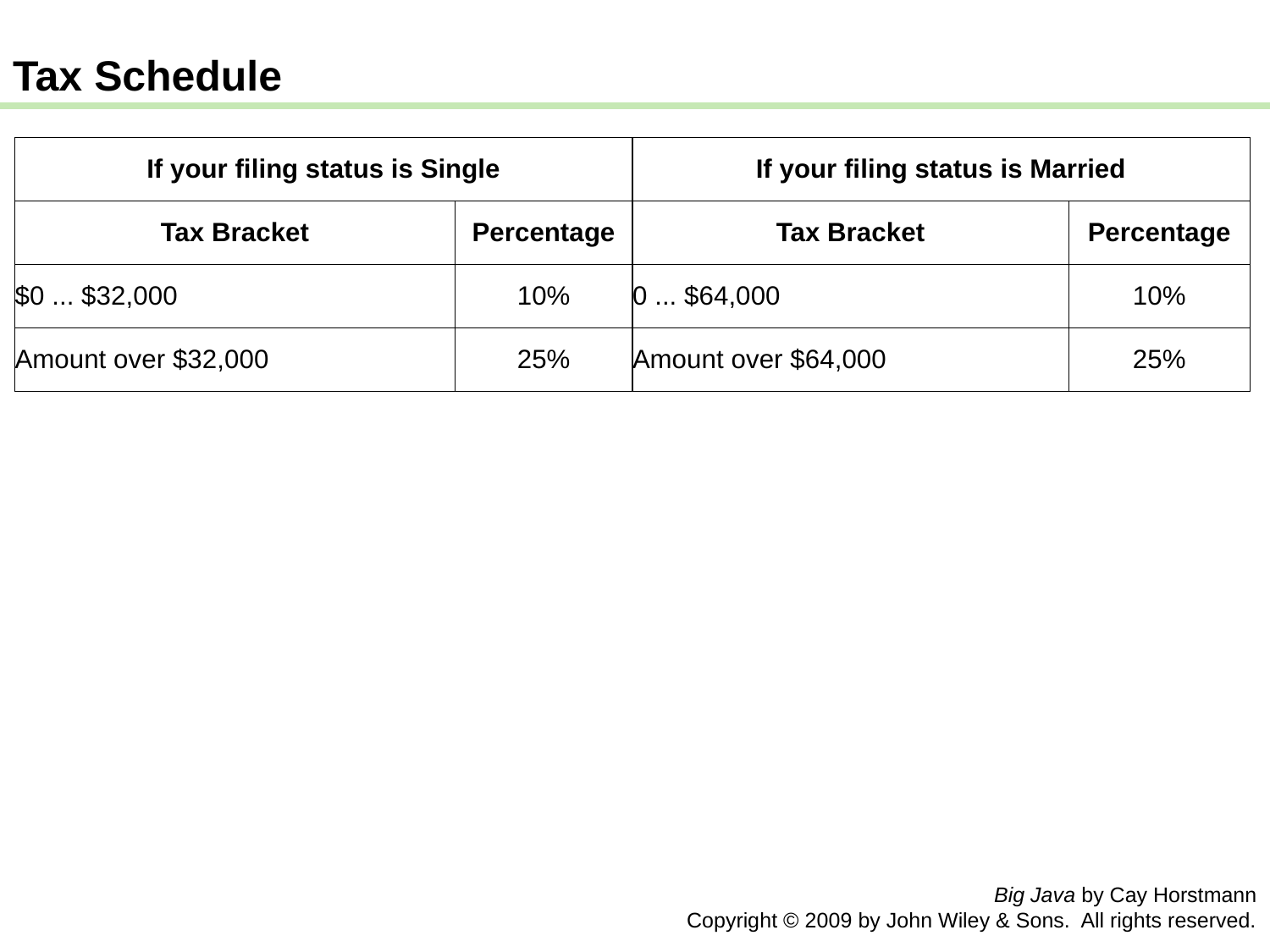

Tax Schedule
| If your filing status is Single |  | If your filing status is Married |  |
| --- | --- | --- | --- |
| Tax Bracket | Percentage | Tax Bracket | Percentage |
| $0 ... $32,000 | 10% | 0 ... $64,000 | 10% |
| Amount over $32,000 | 25% | Amount over $64,000 | 25% |
Big Java by Cay Horstmann
 Copyright © 2009 by John Wiley & Sons.  All rights reserved.